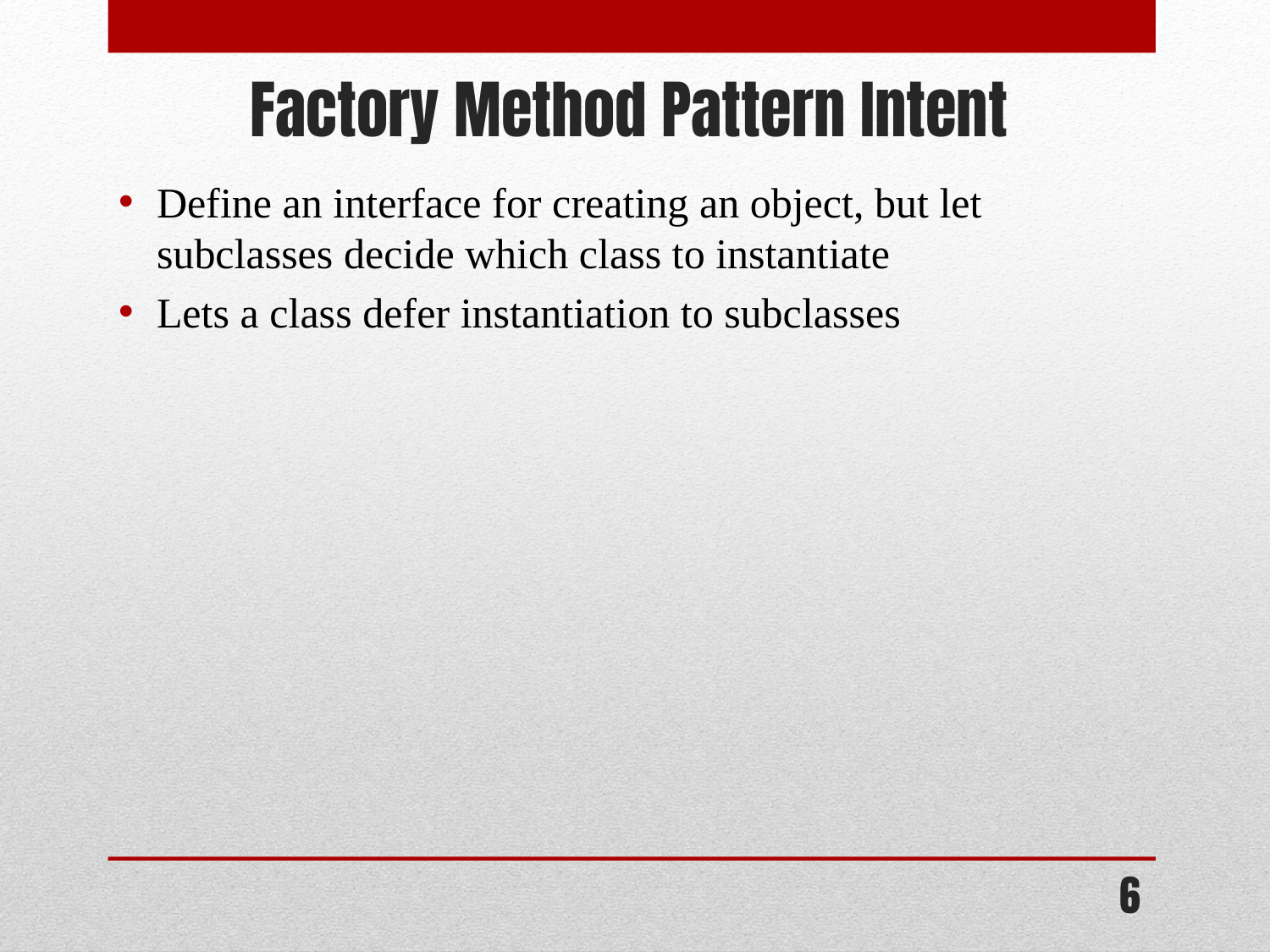

# Factory Method Pattern Intent
Define an interface for creating an object, but let subclasses decide which class to instantiate
Lets a class defer instantiation to subclasses

6